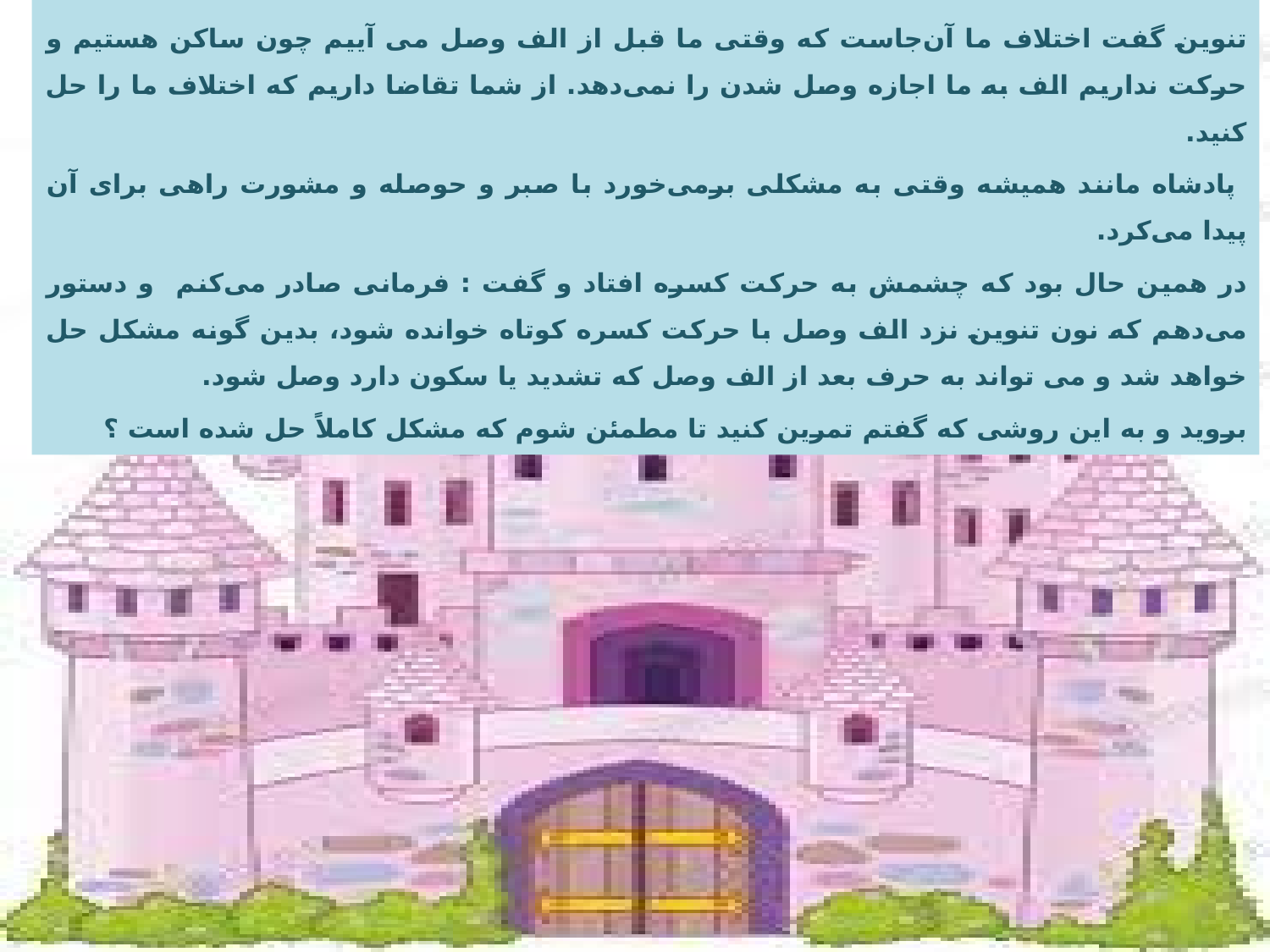

تنوین گفت اختلاف ما آن‌جاست که وقتی ما قبل از الف وصل می آییم چون ساکن هستیم و حرکت نداریم الف به ما اجازه وصل شدن را نمی‌دهد. از شما تقاضا داریم که اختلاف ما را حل کنید.
 پادشاه مانند همیشه وقتی به مشکلی برمی‌خورد با صبر و حوصله و مشورت راهی برای آن پیدا می‌کرد.
در همین حال بود که چشمش به حرکت کسره افتاد و گفت : فرمانی صادر می‌کنم  و دستور می‌دهم که نون تنوین نزد الف وصل با حرکت کسره کوتاه خوانده شود، بدین گونه مشکل حل خواهد شد و می تواند به حرف بعد از الف وصل که تشدید یا سکون دارد وصل شود.
بروید و به این روشی که گفتم تمرین کنید تا مطمئن شوم که مشکل کاملاً حل شده است ؟